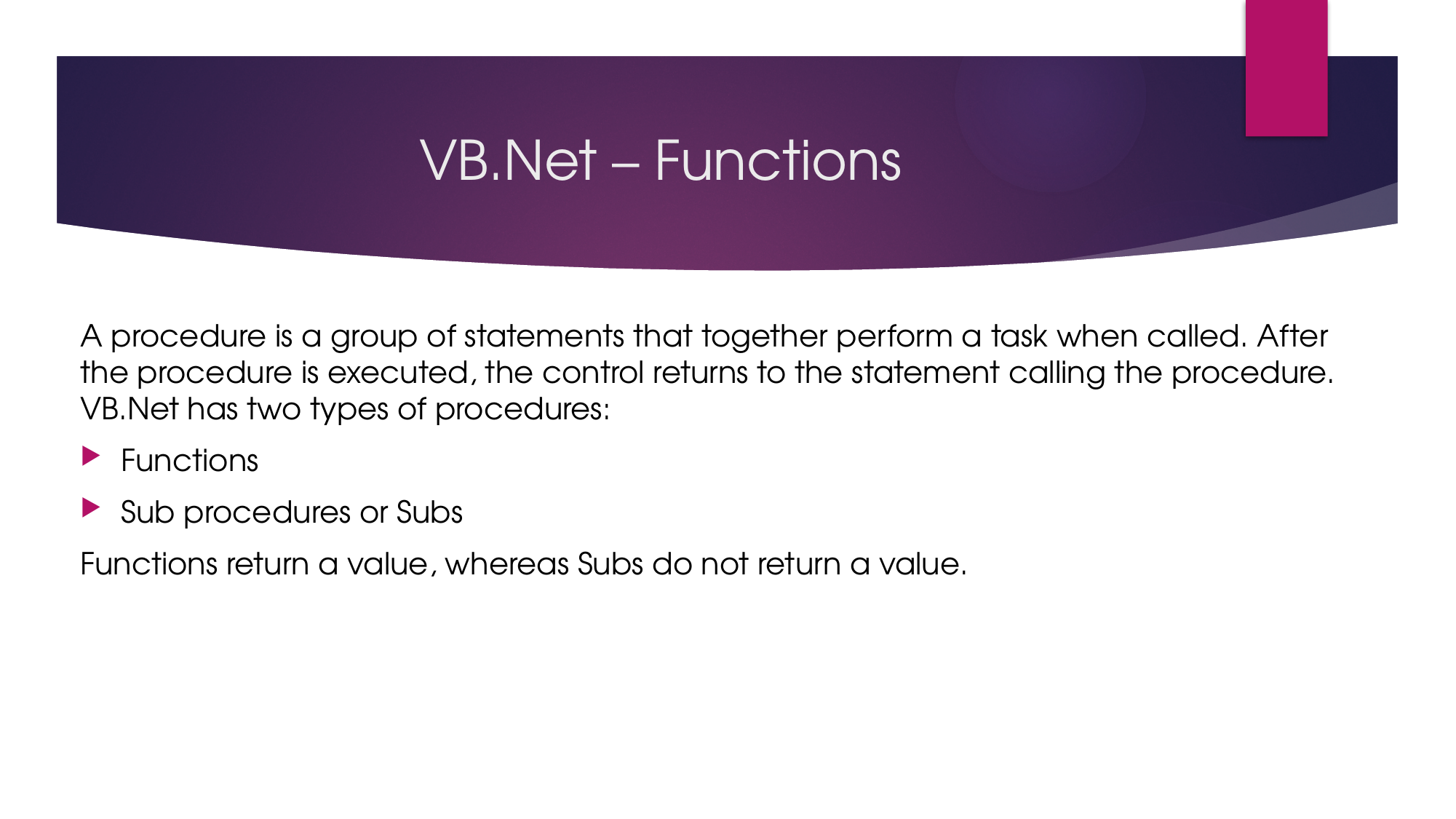

# VB.Net – Functions
A procedure is a group of statements that together perform a task when called. After the procedure is executed, the control returns to the statement calling the procedure. VB.Net has two types of procedures:
Functions
Sub procedures or Subs
Functions return a value, whereas Subs do not return a value.